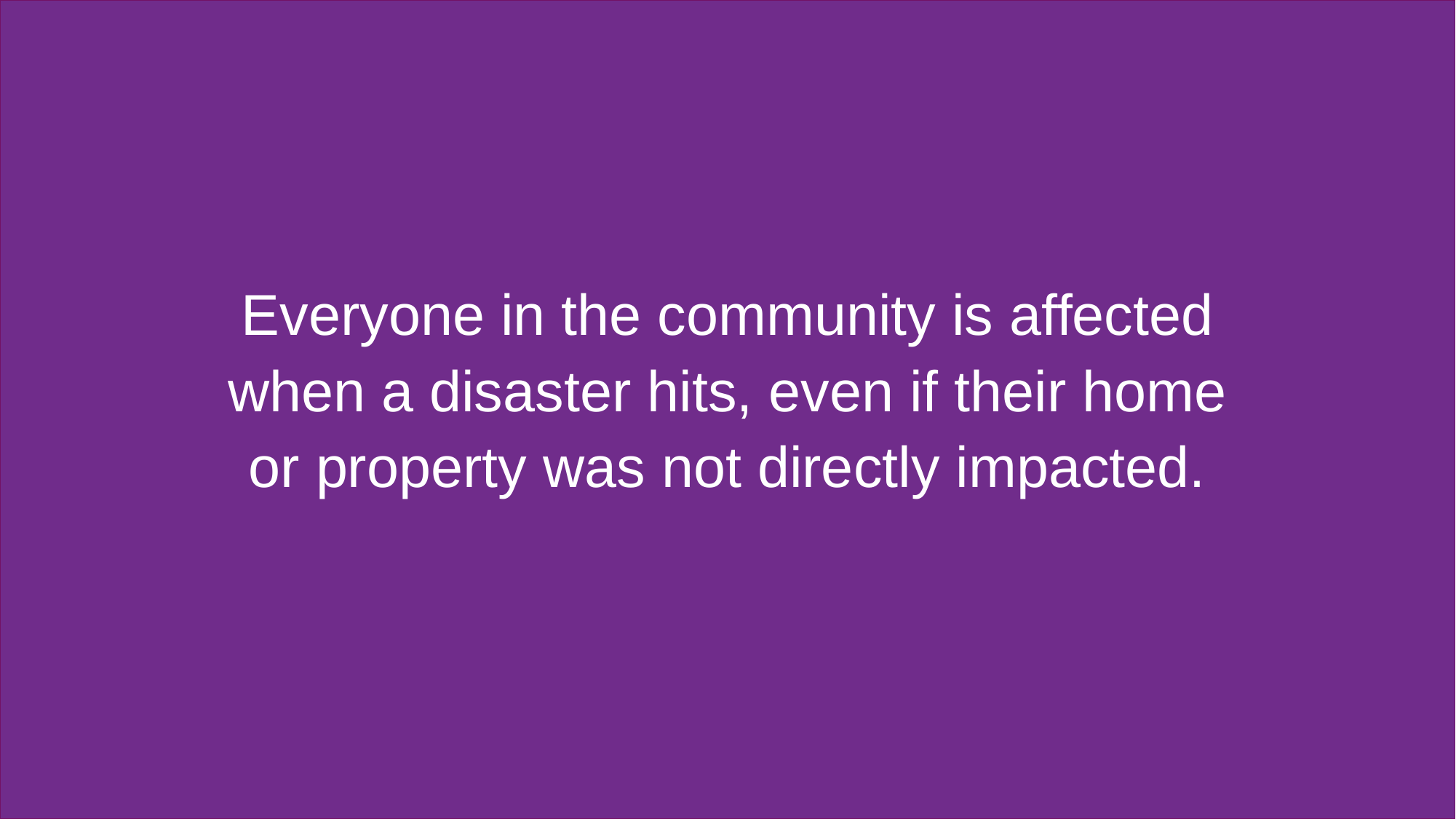

Everyone in the community is affected when a disaster hits, even if their home or property was not directly impacted.